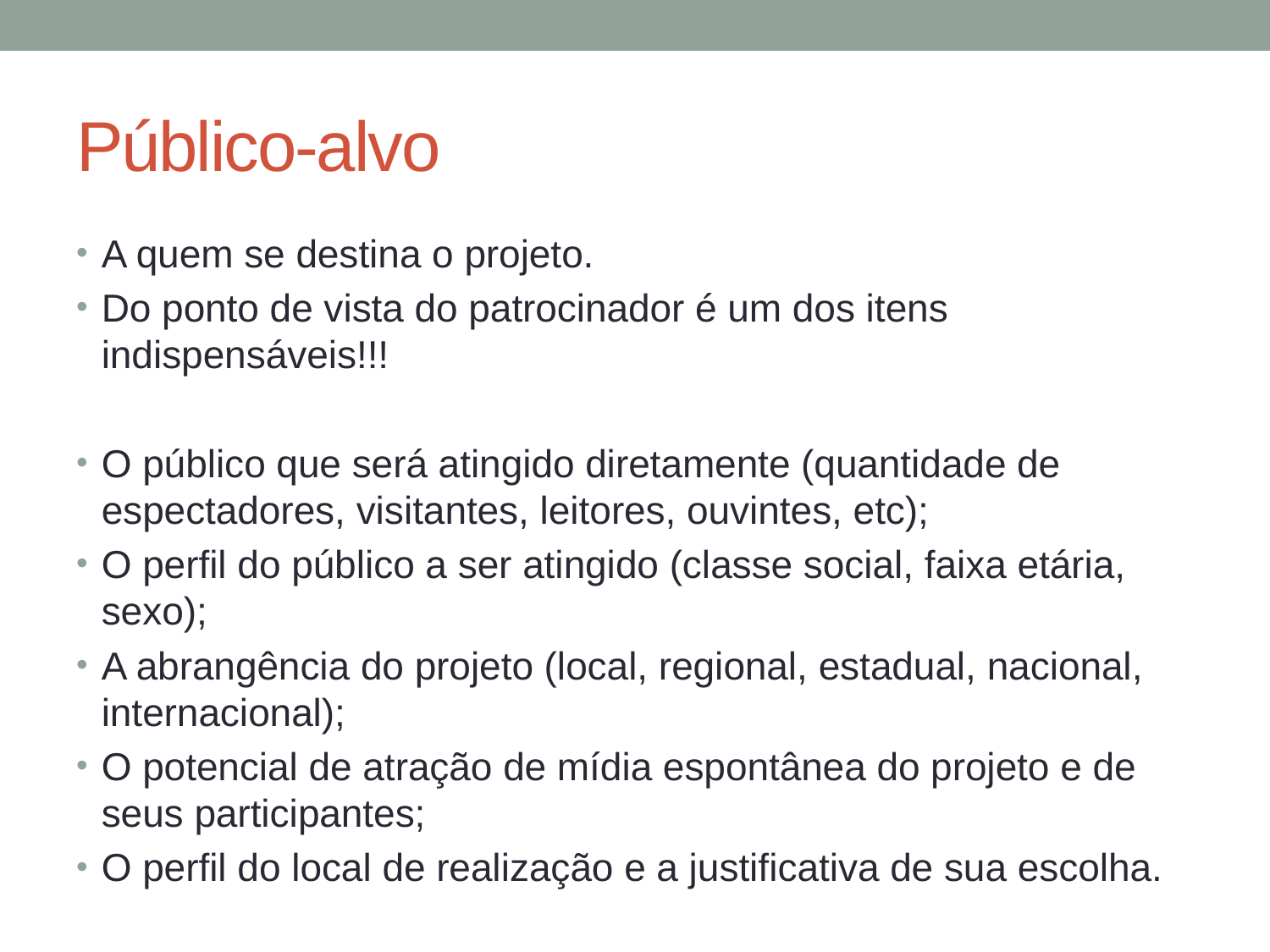

# Público-alvo
A quem se destina o projeto.
Do ponto de vista do patrocinador é um dos itens indispensáveis!!!

O público que será atingido diretamente (quantidade de espectadores, visitantes, leitores, ouvintes, etc);
O perfil do público a ser atingido (classe social, faixa etária, sexo);
A abrangência do projeto (local, regional, estadual, nacional, internacional);
O potencial de atração de mídia espontânea do projeto e de seus participantes;
O perfil do local de realização e a justificativa de sua escolha.